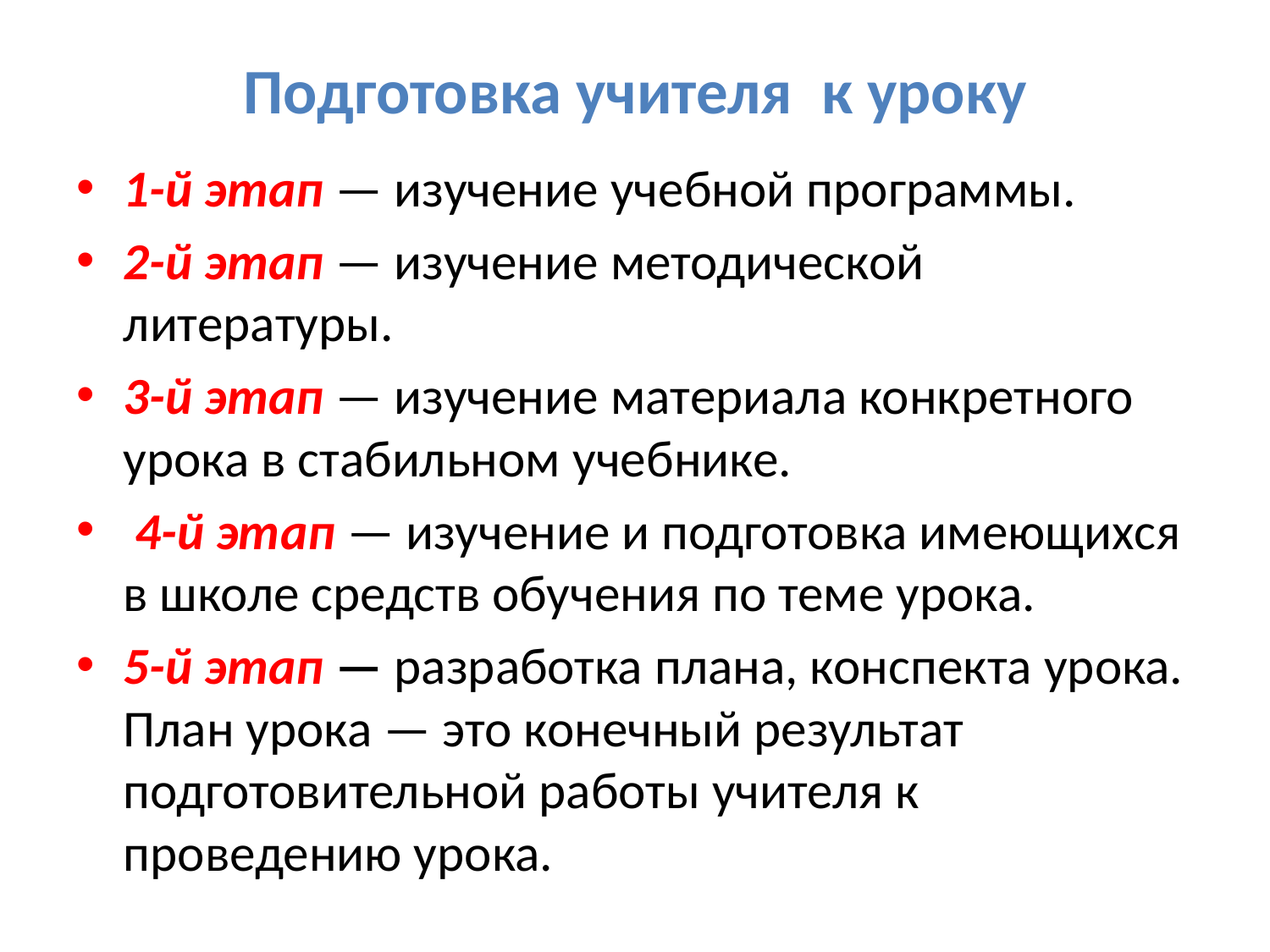

# Подготовка учителя  к уроку
1-й этап — изучение учебной программы.
2-й этап — изучение методической литературы.
3-й этап — изучение материала конкретного урока в стабильном учебнике.
 4-й этап — изучение и подготовка имеющихся в школе средств обучения по теме урока.
5-й этап — разработка плана, конспекта урока. План урока — это конечный результат подготовительной работы учителя к проведению урока.